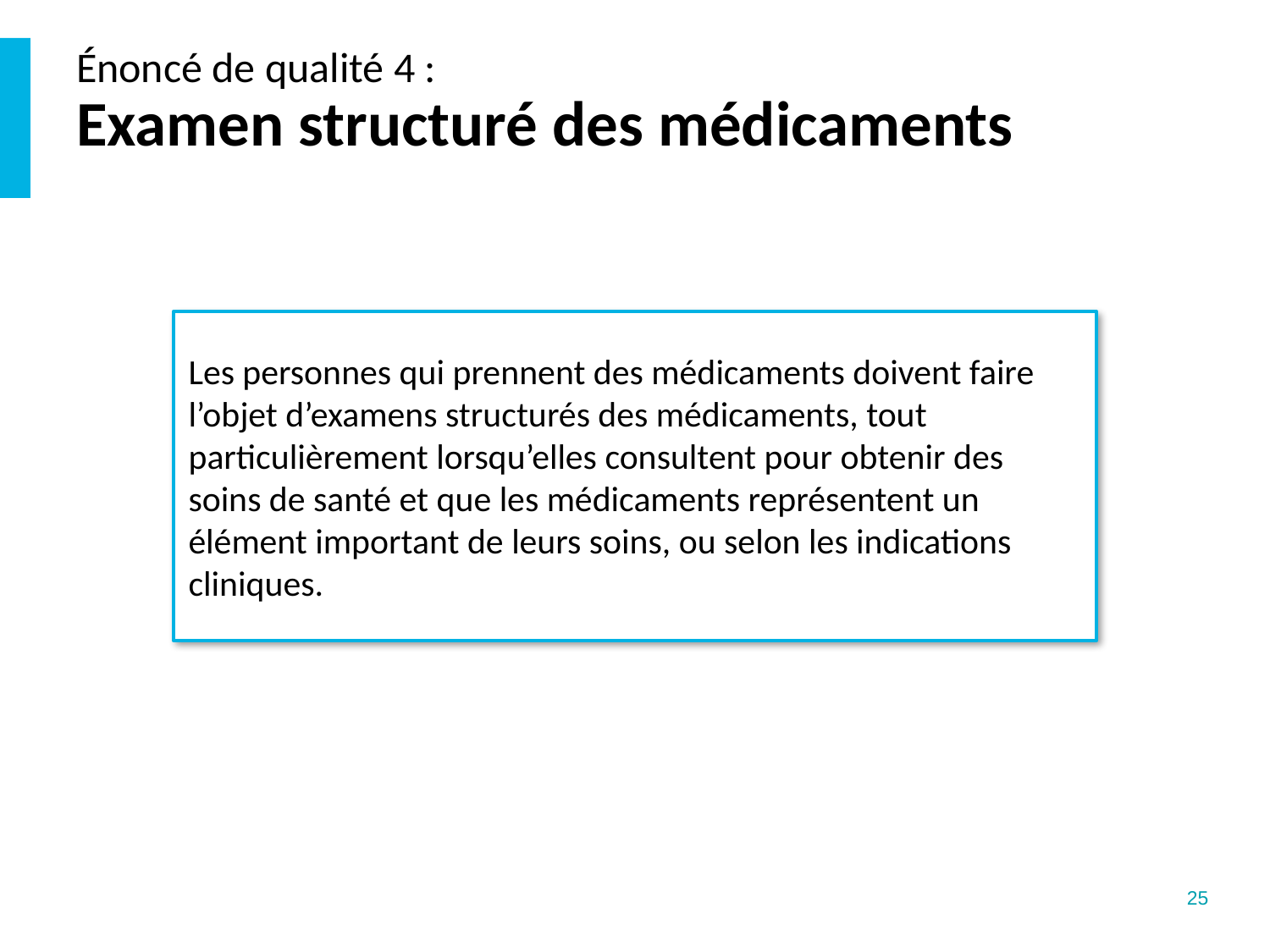

# Énoncé de qualité 4 : Examen structuré des médicaments
Les personnes qui prennent des médicaments doivent faire l’objet d’examens structurés des médicaments, tout particulièrement lorsqu’elles consultent pour obtenir des soins de santé et que les médicaments représentent un élément important de leurs soins, ou selon les indications cliniques.